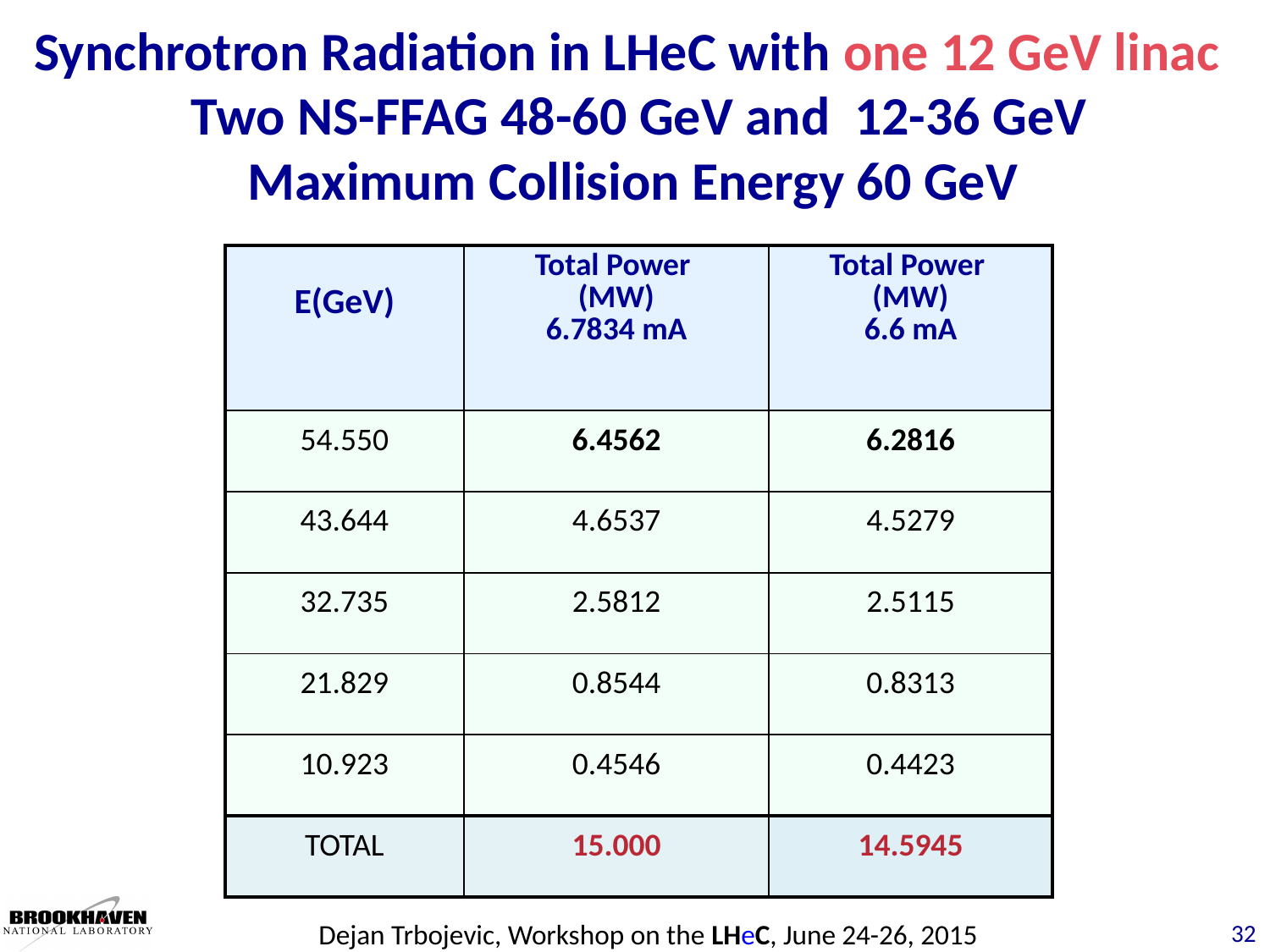

Synchrotron Radiation in LHeC with one 12 GeV linac
 Two NS-FFAG 48-60 GeV and  12-36 GeV
Maximum Collision Energy 60 GeV
| E(GeV) | Total Power (MW) 6.7834 mA | Total Power (MW) 6.6 mA |
| --- | --- | --- |
| 54.550 | 6.4562 | 6.2816 |
| 43.644 | 4.6537 | 4.5279 |
| 32.735 | 2.5812 | 2.5115 |
| 21.829 | 0.8544 | 0.8313 |
| 10.923 | 0.4546 | 0.4423 |
| TOTAL | 15.000 | 14.5945 |
Dejan Trbojevic, Workshop on the LHeC, June 24-26, 2015
32